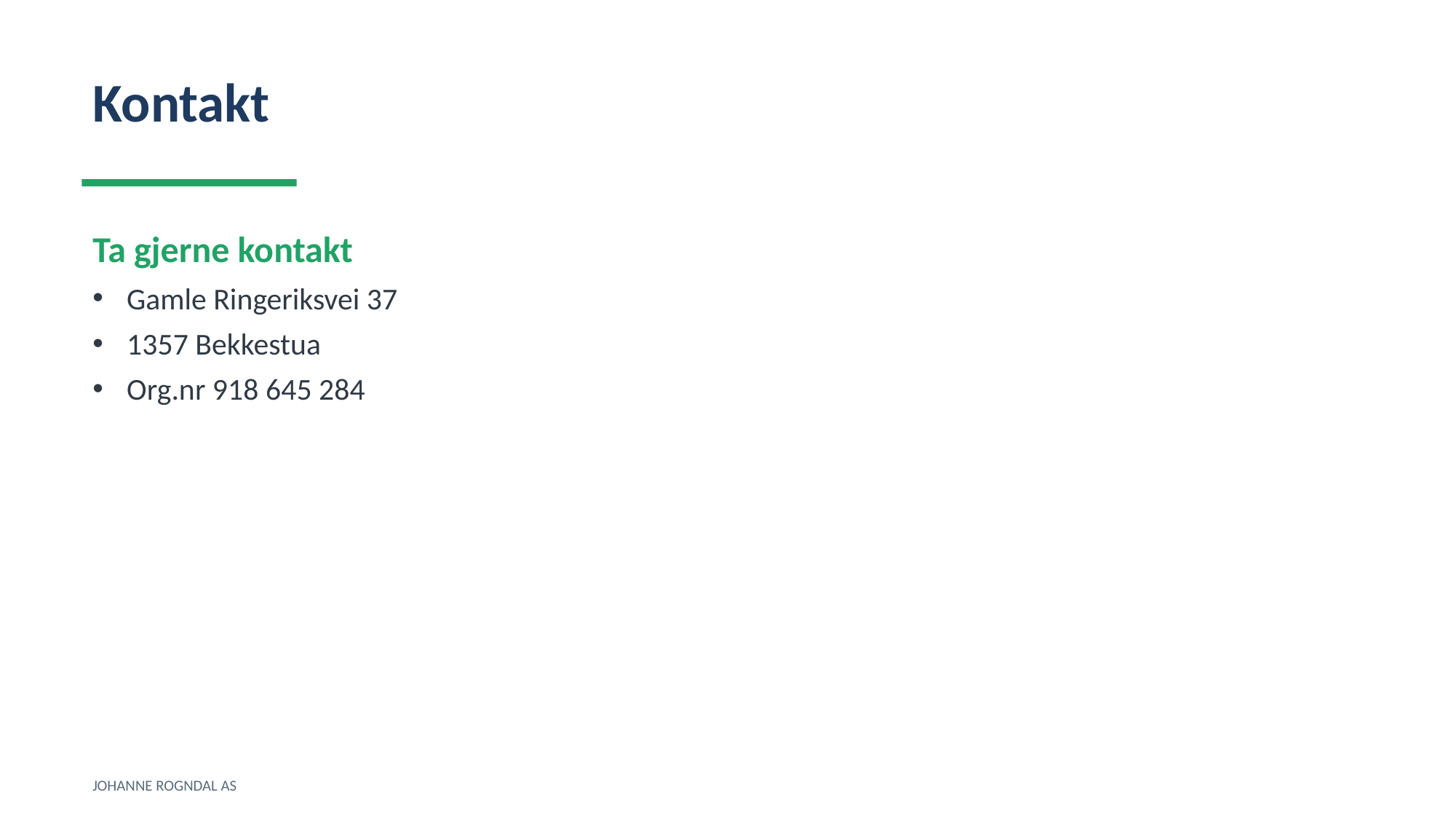

Kontakt

Ta gjerne kontakt
Gamle Ringeriksvei 37
1357 Bekkestua
Org.nr 918 645 284
JOHANNE ROGNDAL AS